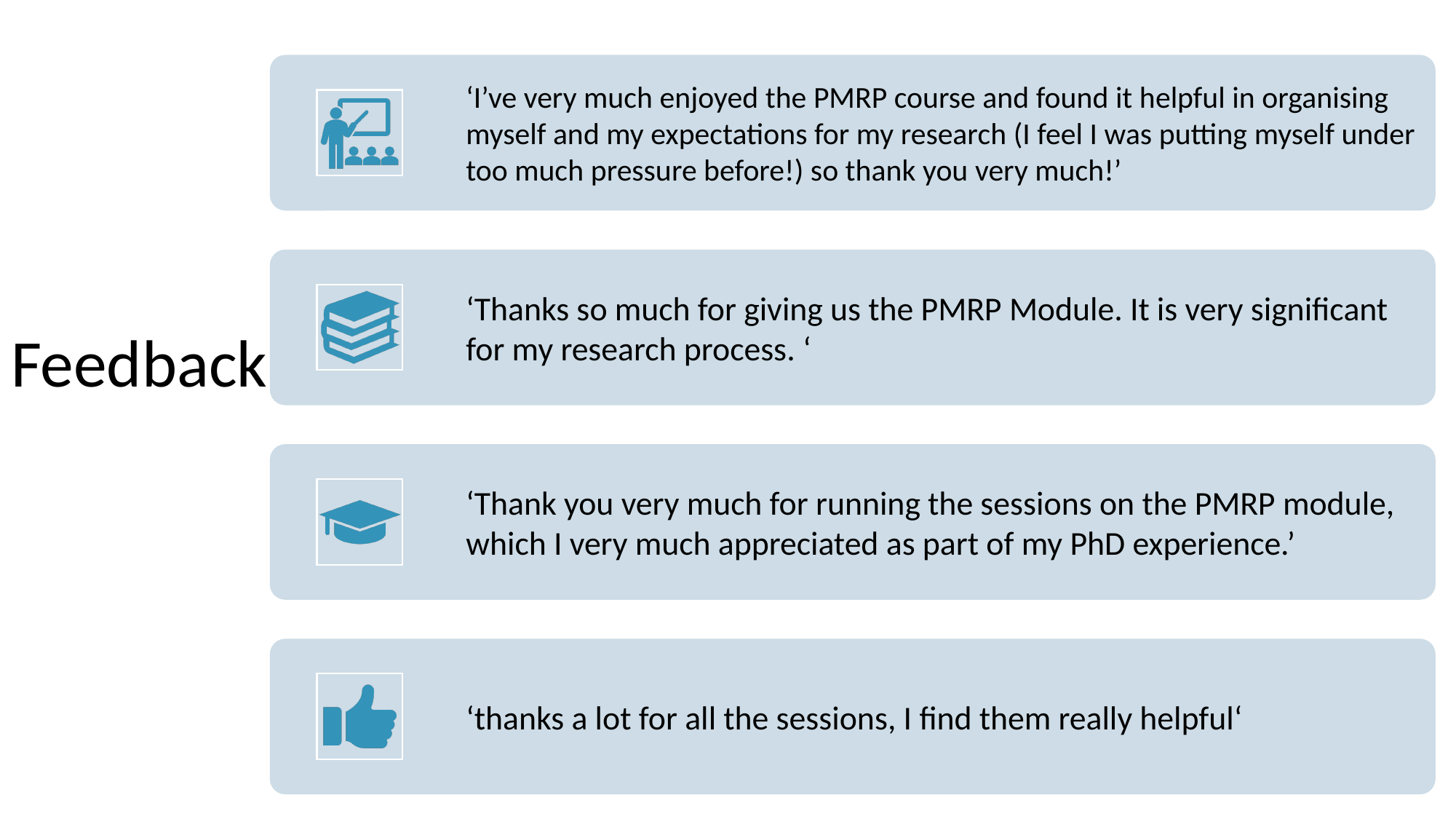

‘I’ve very much enjoyed the PMRP course and found it helpful in organising myself and my expectations for my research (I feel I was putting myself under too much pressure before!) so thank you very much!’
‘Thanks so much for giving us the PMRP Module. It is very significant for my research process. ‘
‘Thank you very much for running the sessions on the PMRP module, which I very much appreciated as part of my PhD experience.’
‘thanks a lot for all the sessions, I find them really helpful‘
# Feedback